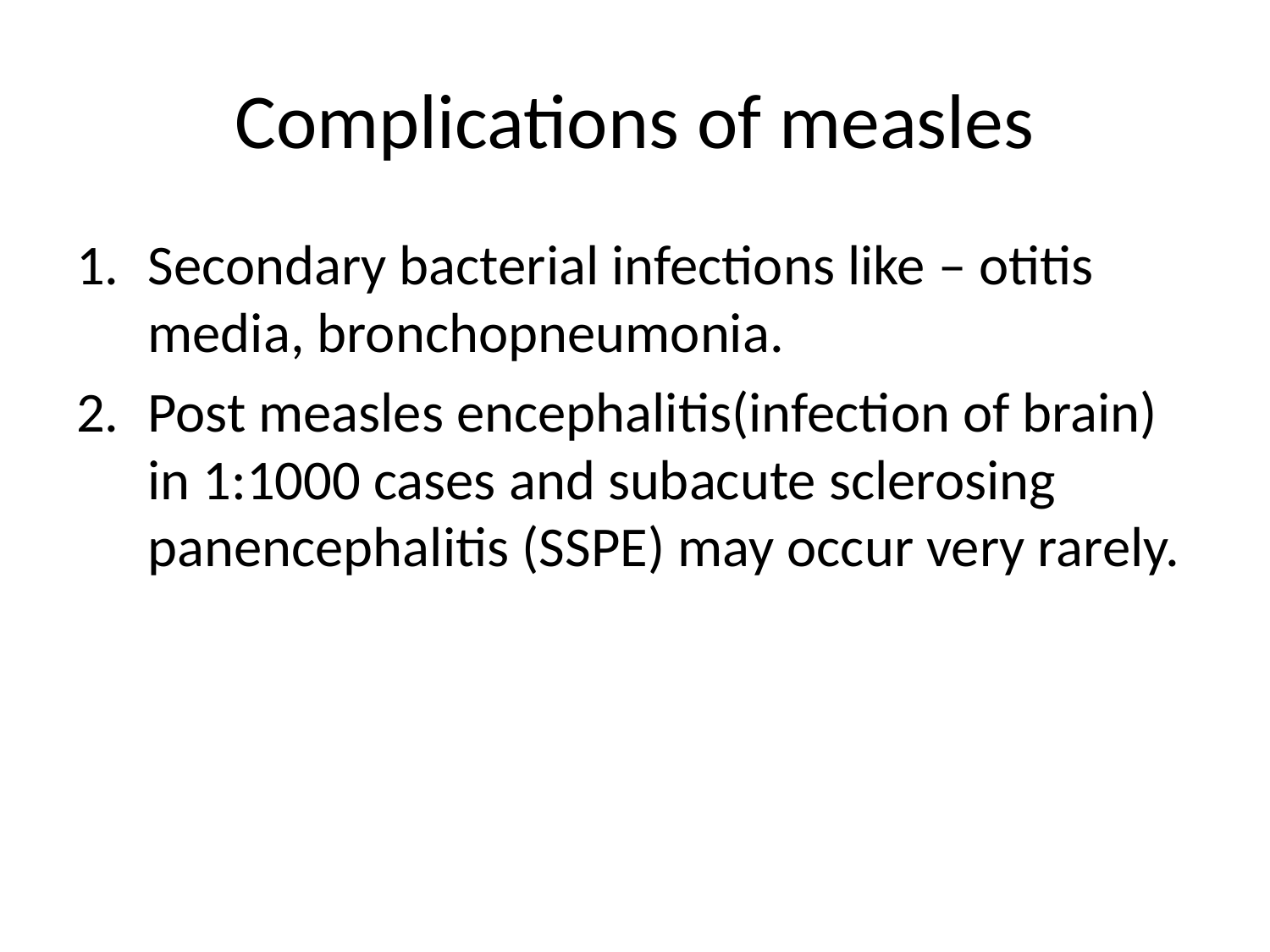

# Complications of measles
Secondary bacterial infections like – otitis media, bronchopneumonia.
Post measles encephalitis(infection of brain) in 1:1000 cases and subacute sclerosing panencephalitis (SSPE) may occur very rarely.